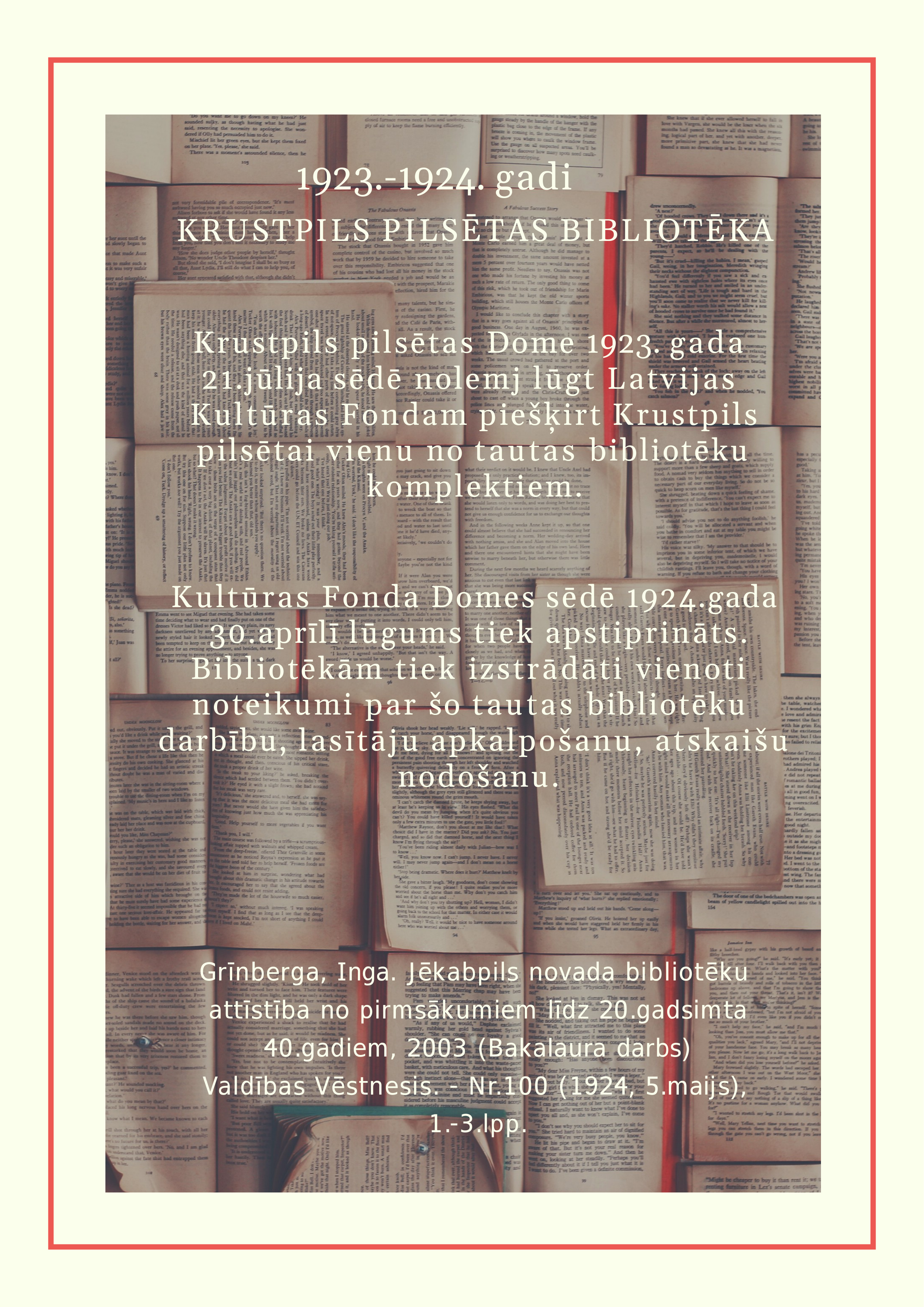

# 1923.-1924. gadi
KRUSTPILS PILSĒTAS BIBLIOTĒKA

Krustpils pilsētas Dome 1923. gada  21.jūlija sēdē nolemj lūgt Latvijas  Kultūras Fondam piešķirt Krustpils  pilsētai vienu no tautas bibliotēku  komplektiem.

Kultūras Fonda Domes sēdē 1924.gada  30.aprīlī lūgums tiek apstiprināts.
Bibliotēkām tiek izstrādāti vienoti  noteikumi par šo tautas bibliotēku  darbību, lasītāju apkalpošanu, atskaišu  nodošanu.
Grīnberga, Inga. Jēkabpils novada bibliotēku  attīstība no pirmsākumiem līdz 20.gadsimta  40.gadiem, 2003 (Bakalaura darbs)
Valdības Vēstnesis. - Nr.100 (1924, 5.maijs),  1.-3.lpp.